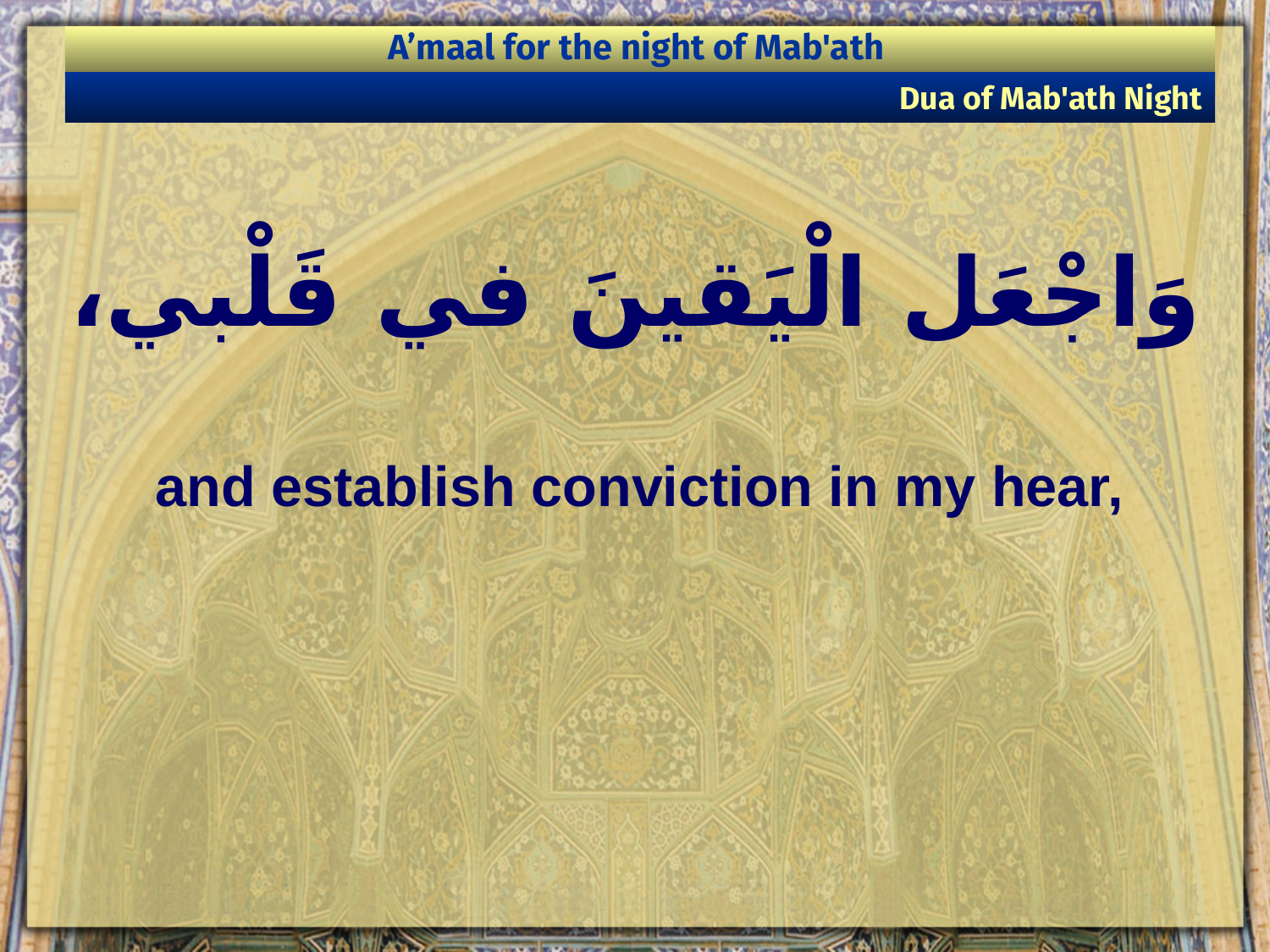

A’maal for the night of Mab'ath
Dua of Mab'ath Night
# وَاجْعَل الْيَقينَ في قَلْبي،
and establish conviction in my hear,